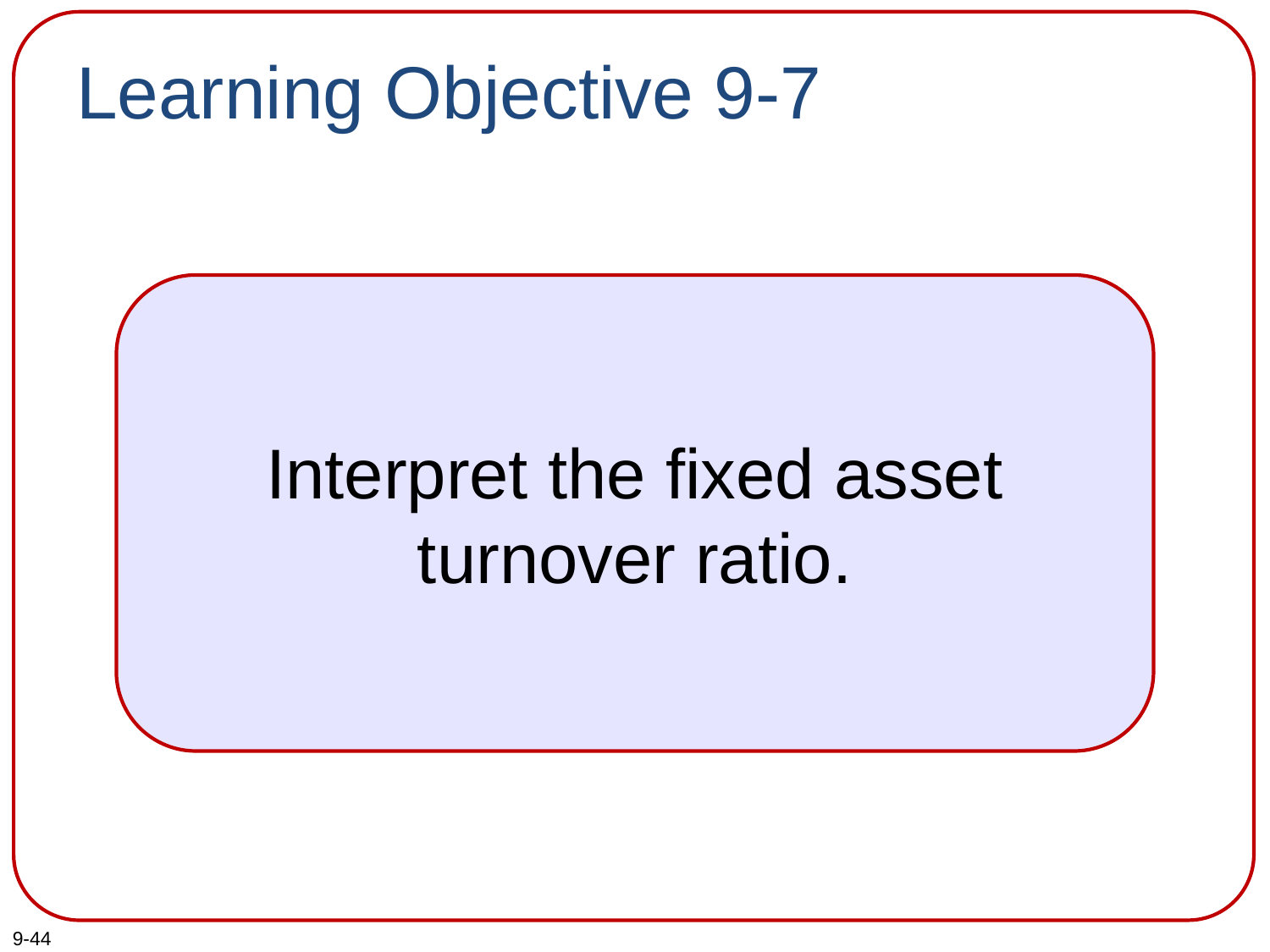

# Learning Objective 9-7
Interpret the fixed asset turnover ratio.